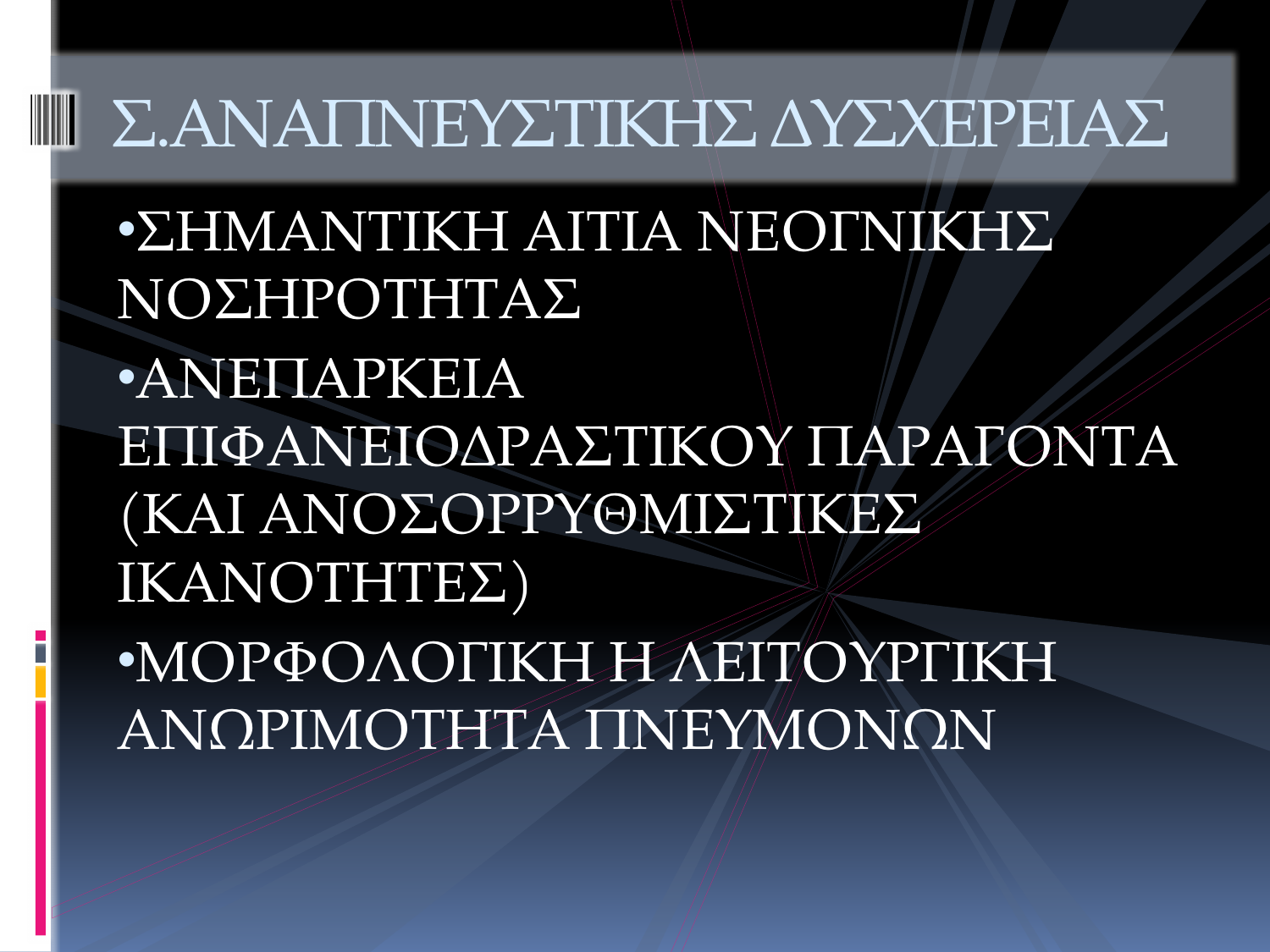

# Σ.ΑΝΑΠΝΕΥΣΤΙΚΗΣ ΔΥΣΧΕΡΕΙΑΣ
ΣΗΜΑΝΤΙΚΗ ΑΙΤΙΑ ΝΕΟΓΝΙΚΗΣ ΝΟΣΗΡΟΤΗΤΑΣ
ΑΝΕΠΑΡΚΕΙΑ ΕΠΙΦΑΝΕΙΟΔΡΑΣΤΙΚΟΥ ΠΑΡΑΓΟΝΤΑ (ΚΑΙ ΑΝΟΣΟΡΡΥΘΜΙΣΤΙΚΕΣ ΙΚΑΝΟΤΗΤΕΣ)
ΜΟΡΦΟΛΟΓΙΚΗ Η ΛΕΙΤΟΥΡΓΙΚΗ ΑΝΩΡΙΜΟΤΗΤΑ ΠΝΕΥΜΟΝΩΝ